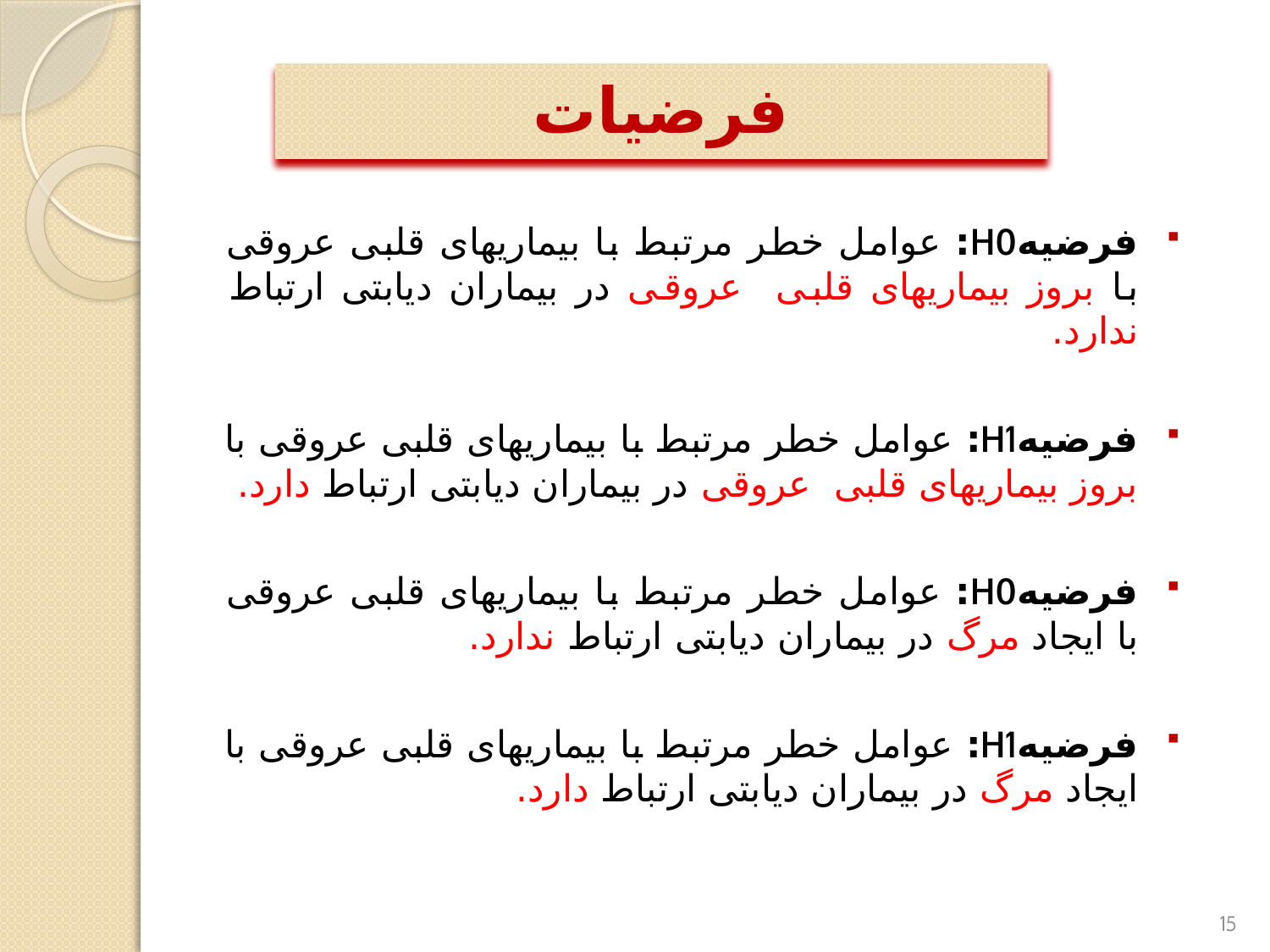

فرضیات
فرضیهH0: عوامل خطر مرتبط با بیماریهای قلبی عروقی با بروز بیماریهای قلبی  عروقی در بیماران دیابتی ارتباط ندارد.

فرضیهH1: عوامل خطر مرتبط با بیماریهای قلبی عروقی با بروز بیماریهای قلبی  عروقی در بیماران دیابتی ارتباط دارد.

فرضیهH0: عوامل خطر مرتبط با بیماریهای قلبی عروقی با ایجاد مرگ در بیماران دیابتی ارتباط ندارد.

فرضیهH1: عوامل خطر مرتبط با بیماریهای قلبی عروقی با ایجاد مرگ در بیماران دیابتی ارتباط دارد.

15